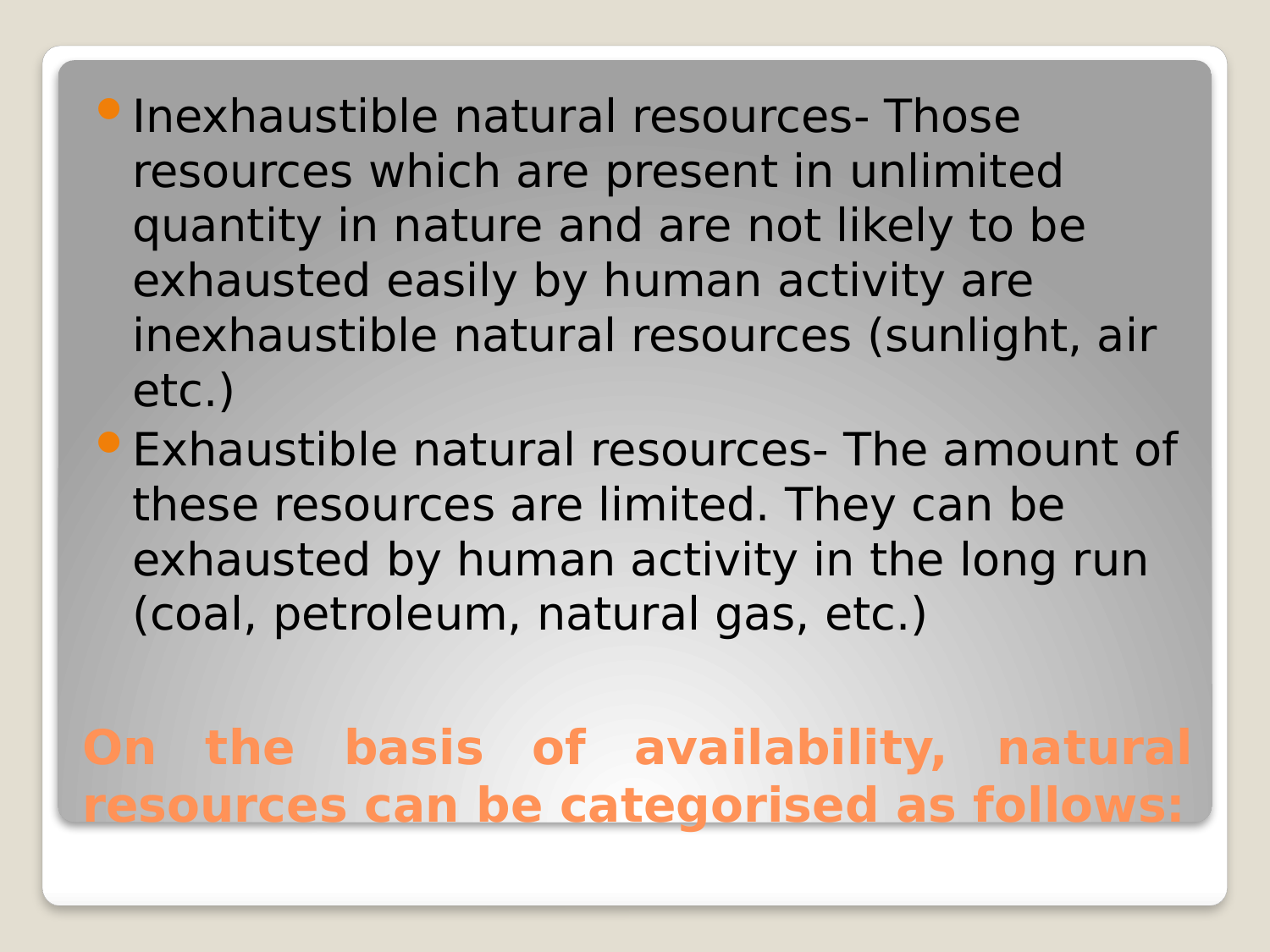

Inexhaustible natural resources- Those resources which are present in unlimited quantity in nature and are not likely to be exhausted easily by human activity are inexhaustible natural resources (sunlight, air etc.)
Exhaustible natural resources- The amount of these resources are limited. They can be exhausted by human activity in the long run (coal, petroleum, natural gas, etc.)
# On the basis of availability, natural resources can be categorised as follows: